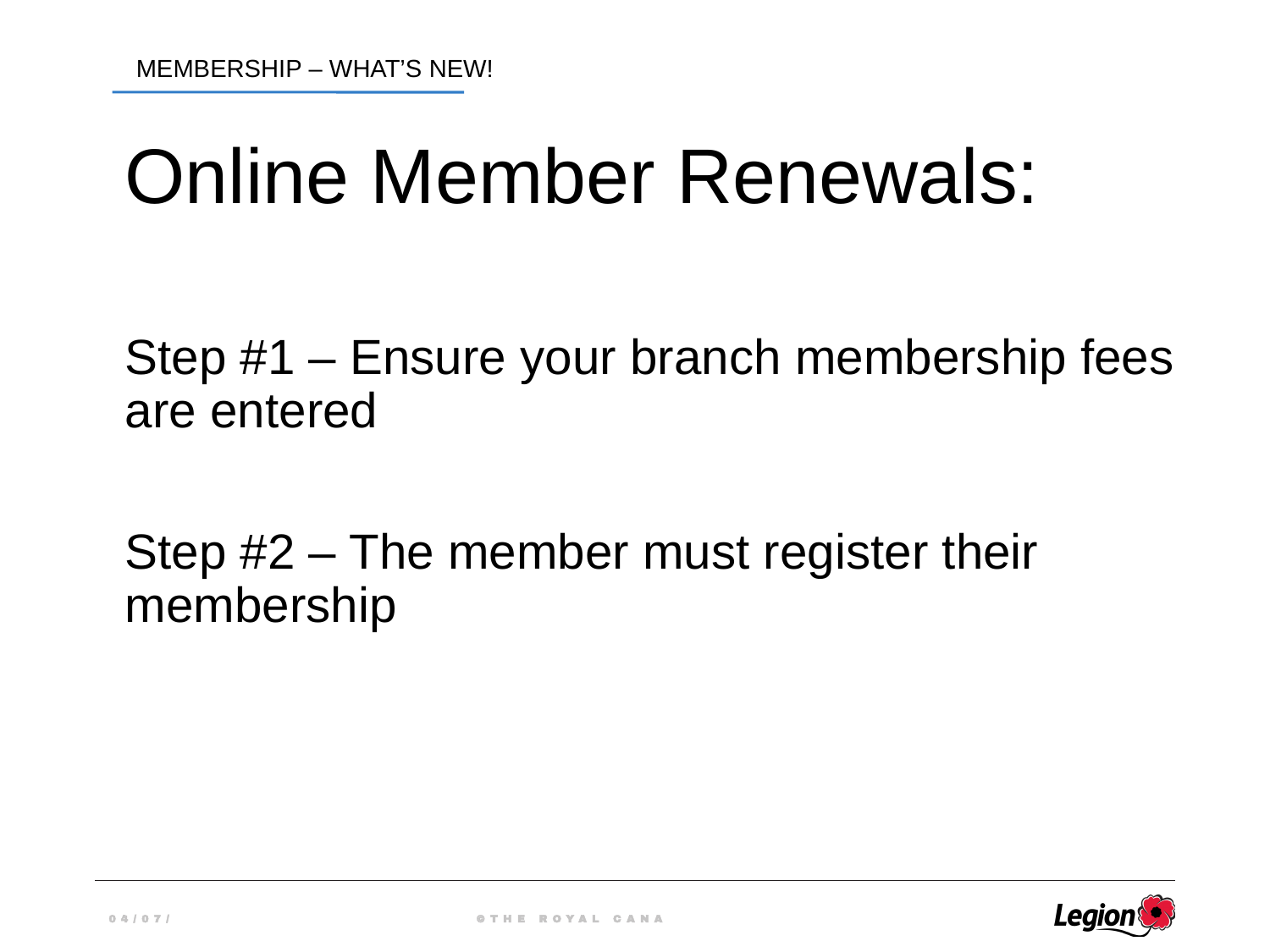

# Online Member Renewals:

Step #1 – Ensure your branch membership fees are entered

Step #2 – The member must register their membership